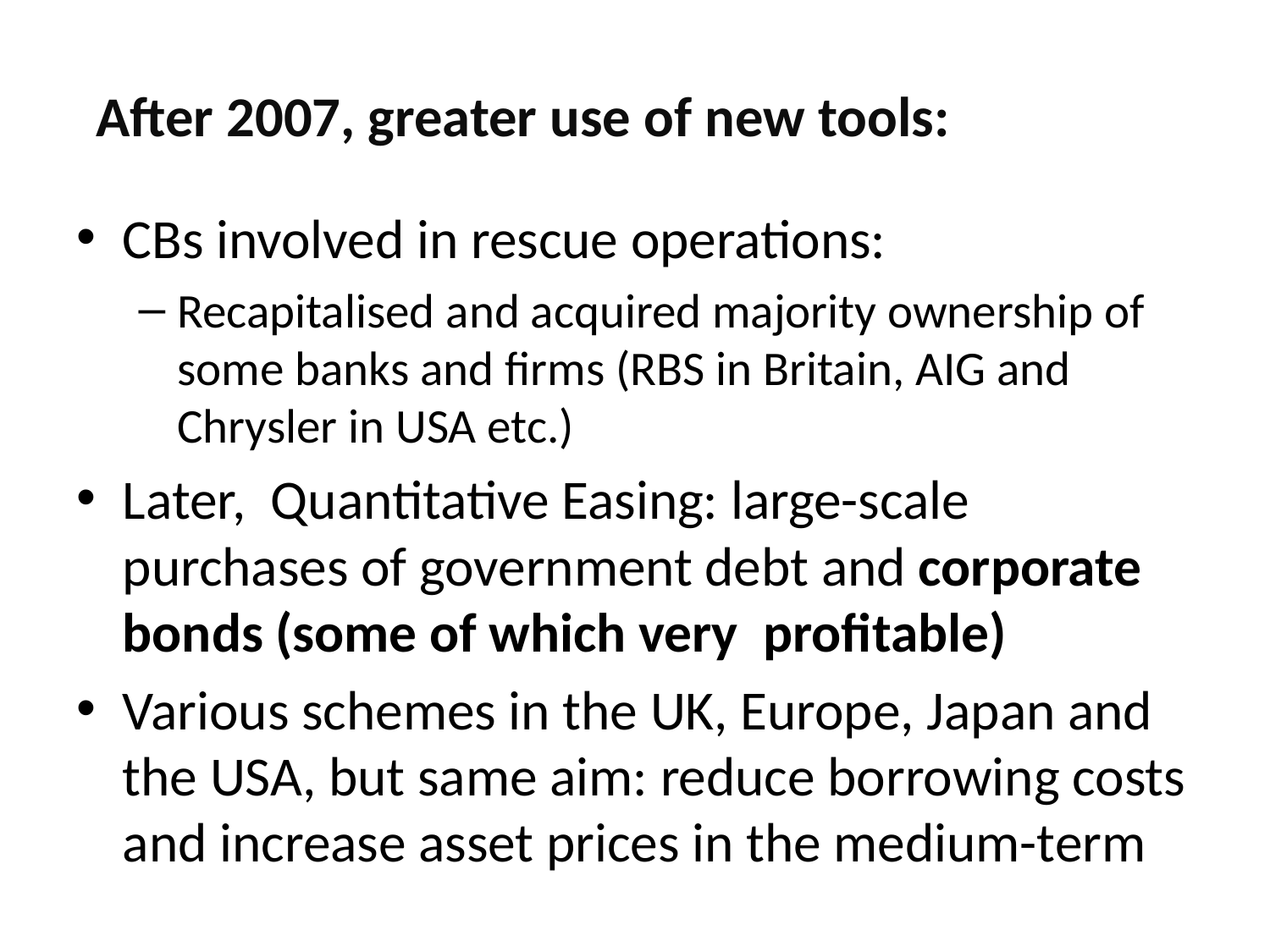

#
After 2007, greater use of new tools:
CBs involved in rescue operations:
Recapitalised and acquired majority ownership of some banks and firms (RBS in Britain, AIG and Chrysler in USA etc.)
Later,  Quantitative Easing: large-scale purchases of government debt and corporate bonds (some of which very  profitable)
Various schemes in the UK, Europe, Japan and the USA, but same aim: reduce borrowing costs and increase asset prices in the medium-term